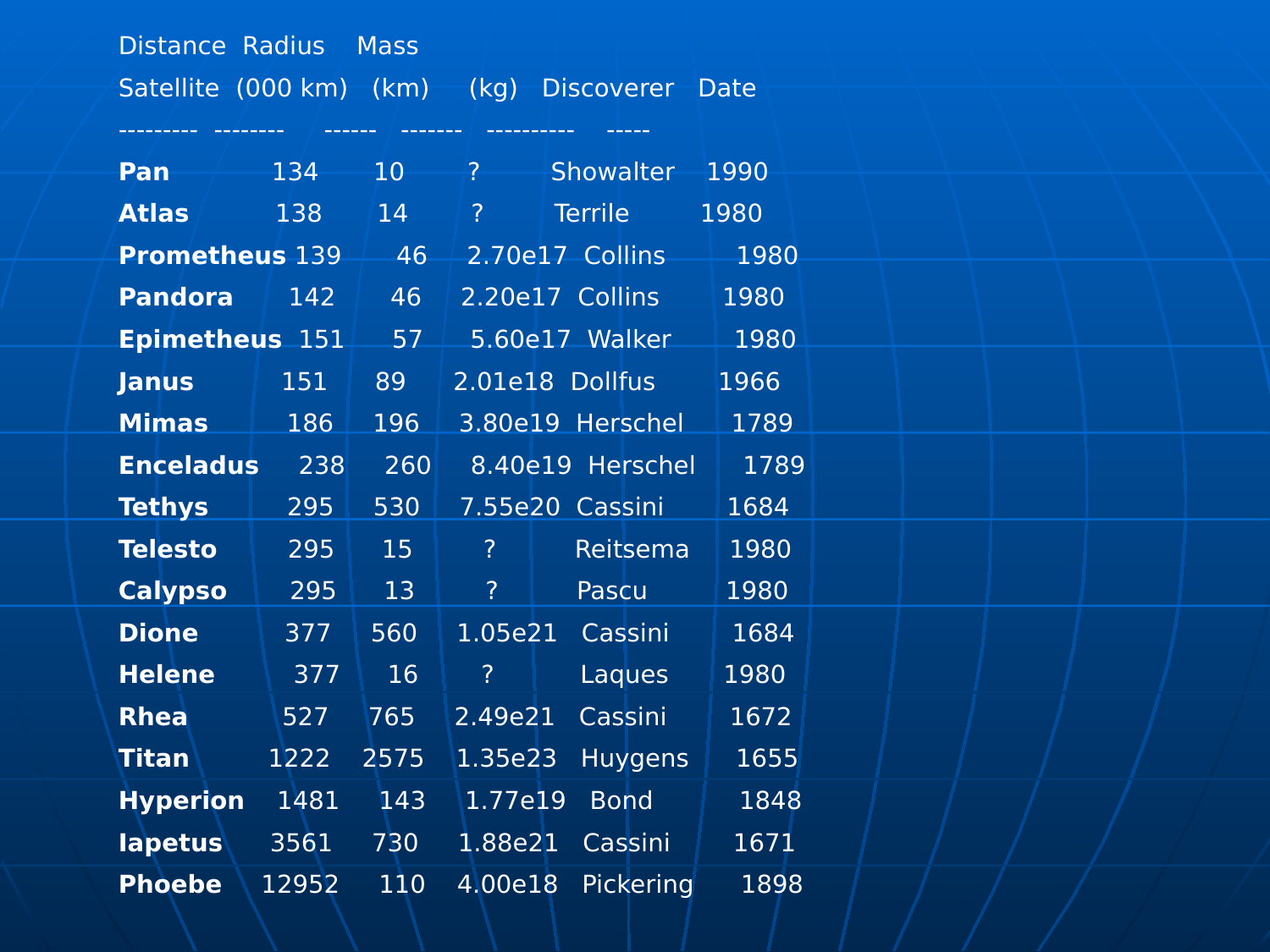

Distance  Radius    Mass
Satellite  (000 km)   (km)     (kg)   Discoverer   Date
---------  --------     ------   -------   ----------    -----
Pan             134       10        ?         Showalter    1990
Atlas           138       14        ?         Terrile         1980
Prometheus 139       46     2.70e17  Collins         1980
Pandora       142       46     2.20e17  Collins        1980
Epimetheus  151      57      5.60e17  Walker        1980
Janus           151      89      2.01e18  Dollfus        1966
Mimas          186     196     3.80e19  Herschel      1789
Enceladus     238     260     8.40e19  Herschel      1789
Tethys          295     530     7.55e20  Cassini        1684
Telesto         295      15         ?          Reitsema     1980
Calypso        295      13         ?          Pascu          1980
Dione           377     560     1.05e21   Cassini        1684
Helene          377      16        ?           Laques       1980
Rhea            527     765     2.49e21   Cassini        1672
Titan          1222    2575    1.35e23   Huygens      1655
Hyperion    1481     143     1.77e19   Bond           1848
Iapetus      3561     730     1.88e21   Cassini        1671
Phoebe     12952     110    4.00e18   Pickering      1898